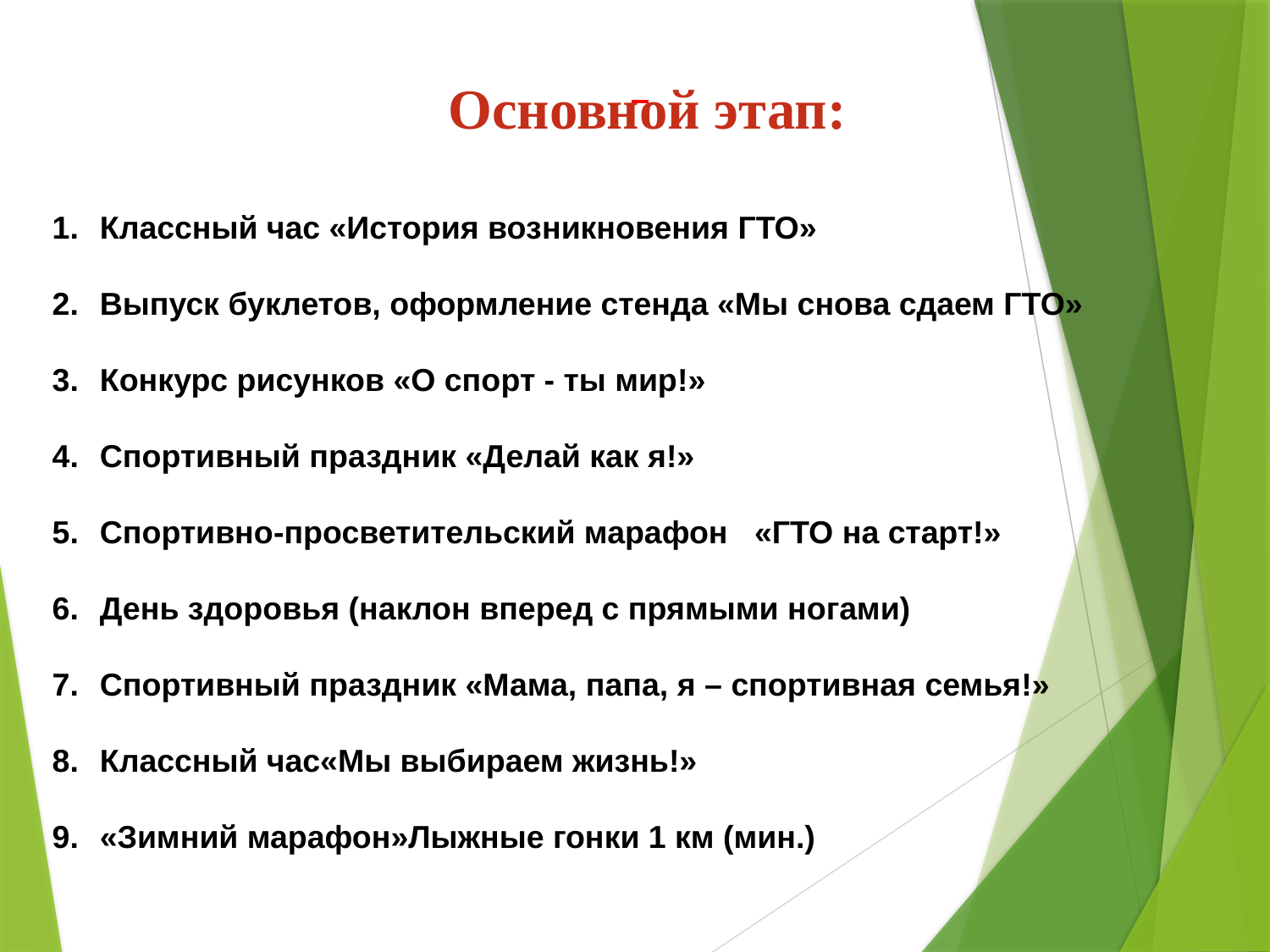

Основной этап:

Классный час «История возникновения ГТО»

Выпуск буклетов, оформление стенда «Мы снова сдаем ГТО»

Конкурс рисунков «О спорт - ты мир!»

Спортивный праздник «Делай как я!»

Спортивно-просветительский марафон   «ГТО на старт!»

День здоровья (наклон вперед с прямыми ногами)

Спортивный праздник «Мама, папа, я – спортивная семья!»

Классный час«Мы выбираем жизнь!»

«Зимний марафон»Лыжные гонки 1 км (мин.)